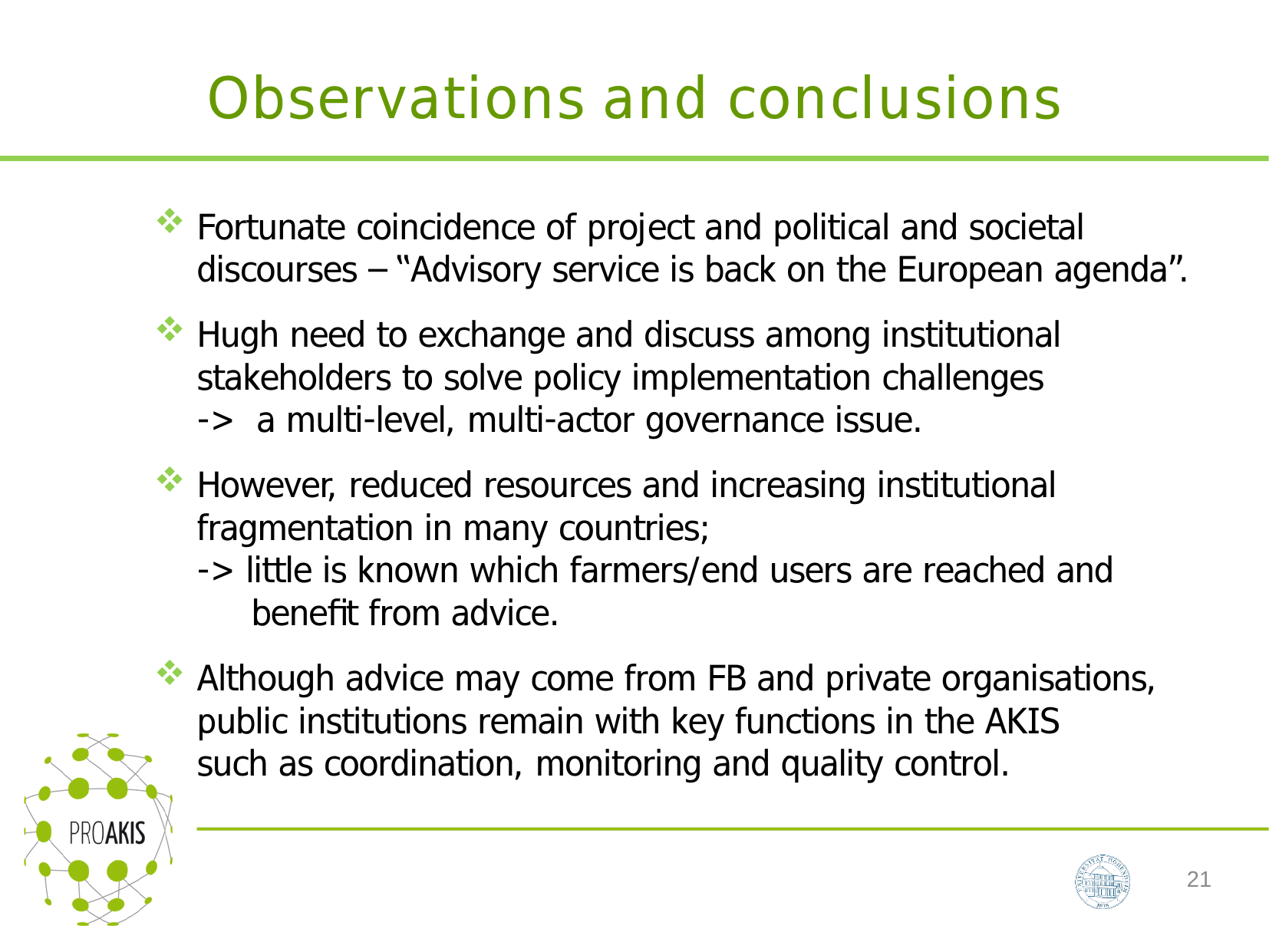

# Observations and conclusions
Fortunate coincidence of project and political and societal discourses – “Advisory service is back on the European agenda”.
Hugh need to exchange and discuss among institutional stakeholders to solve policy implementation challenges
->  a multi-level, multi-actor governance issue.
However, reduced resources and increasing institutional fragmentation in many countries;
-> little is known which farmers/end users are reached and
     benefit from advice.
Although advice may come from FB and private organisations, public institutions remain with key functions in the AKIS
such as coordination, monitoring and quality control.

21